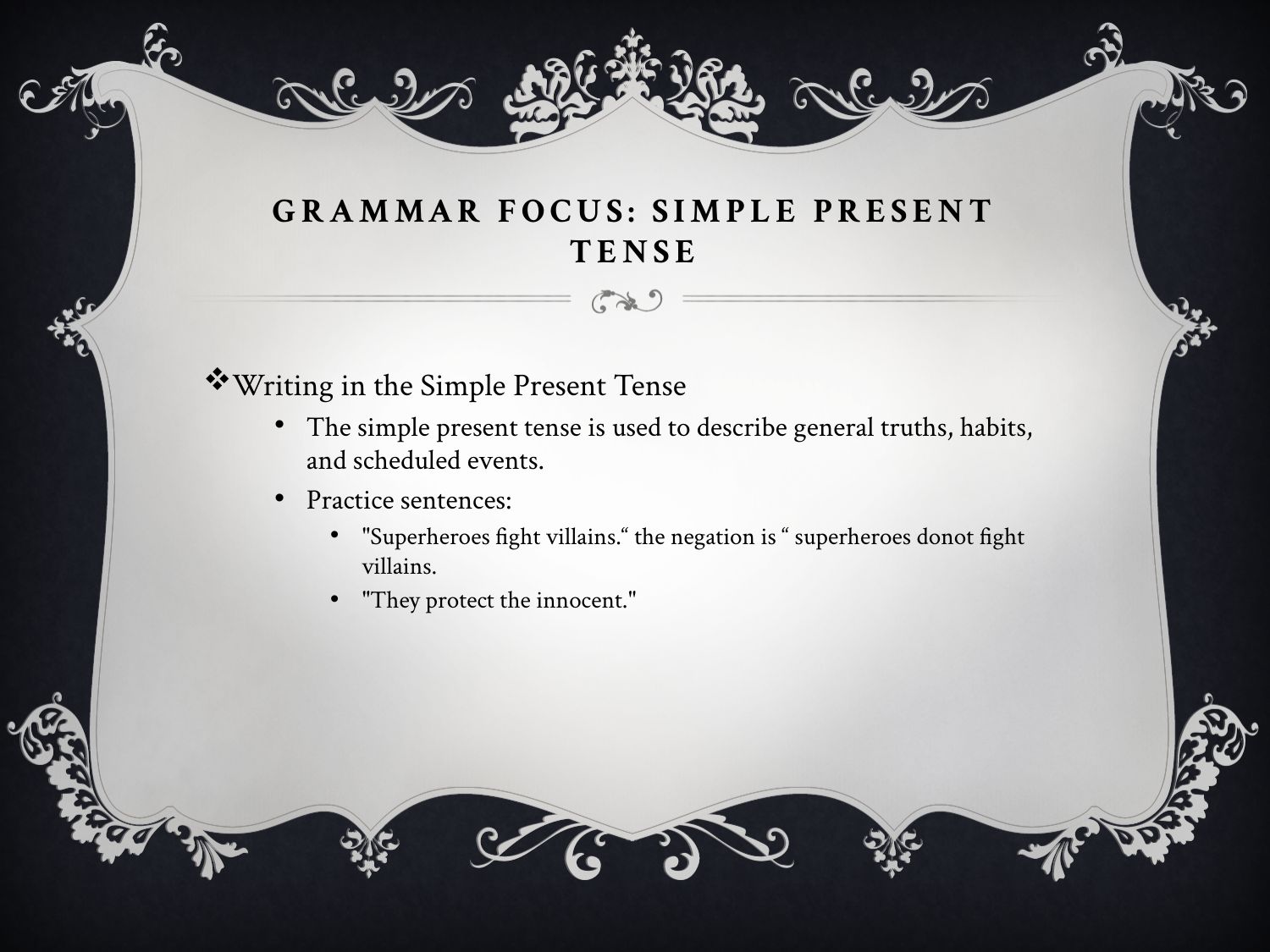

# Grammar Focus: Simple Present Tense
Writing in the Simple Present Tense
The simple present tense is used to describe general truths, habits, and scheduled events.
Practice sentences:
"Superheroes fight villains.“ the negation is “ superheroes donot fight villains.
"They protect the innocent."